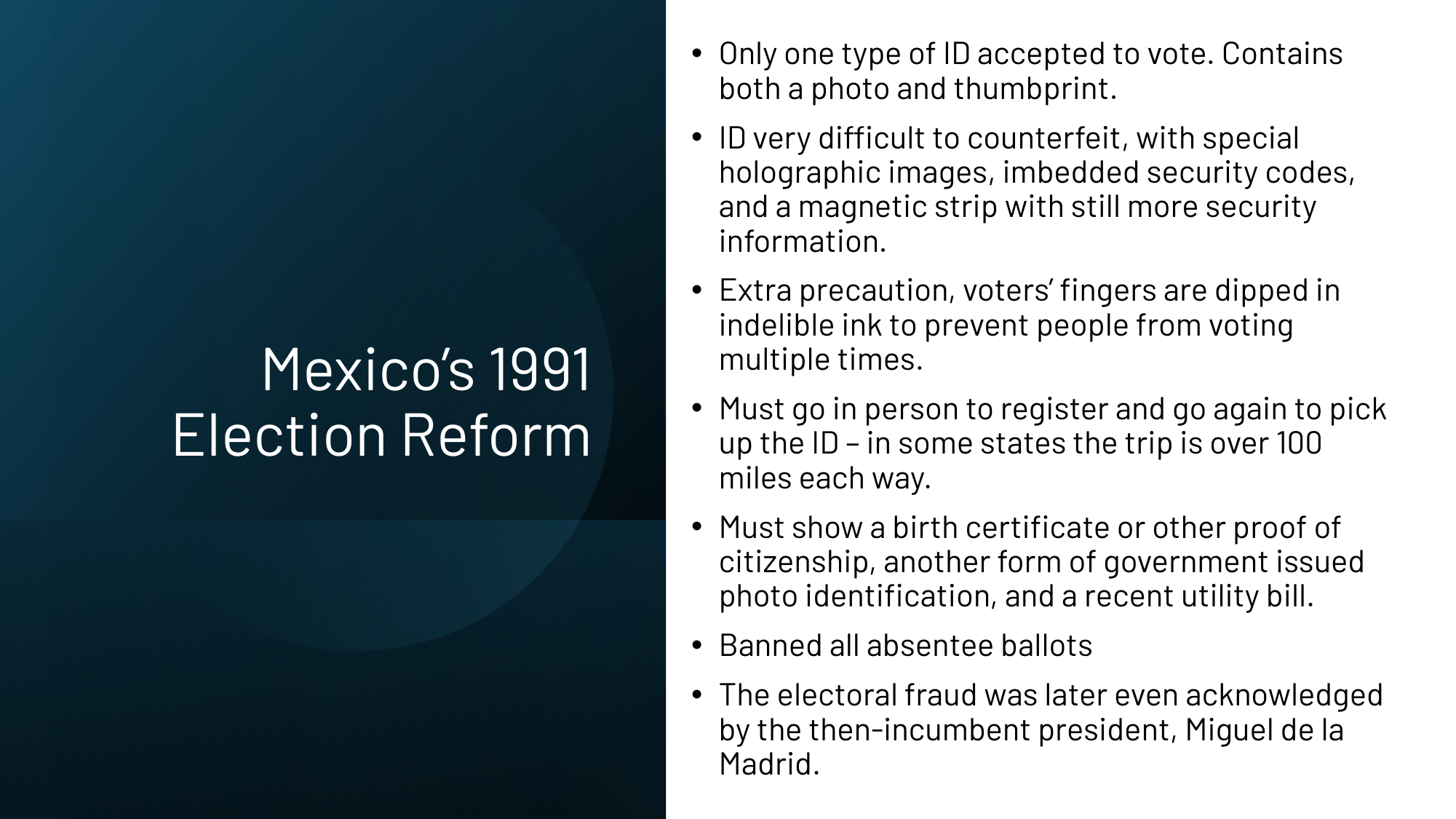

# Mexico’s 1991 Election Reform

Only one type of ID accepted to vote. Contains both a photo and thumbprint.
ID very difficult to counterfeit, with special holographic images, imbedded security codes, and a magnetic strip with still more security information.
Extra precaution, voters’ fingers are dipped in indelible ink to prevent people from voting multiple times.
Must go in person to register and go again to pick up the ID – in some states the trip is over 100 miles each way.
Must show a birth certificate or other proof of citizenship, another form of government issued photo identification, and a recent utility bill.
Banned all absentee ballots
The electoral fraud was later even acknowledged by the then-incumbent president, Miguel de la Madrid.